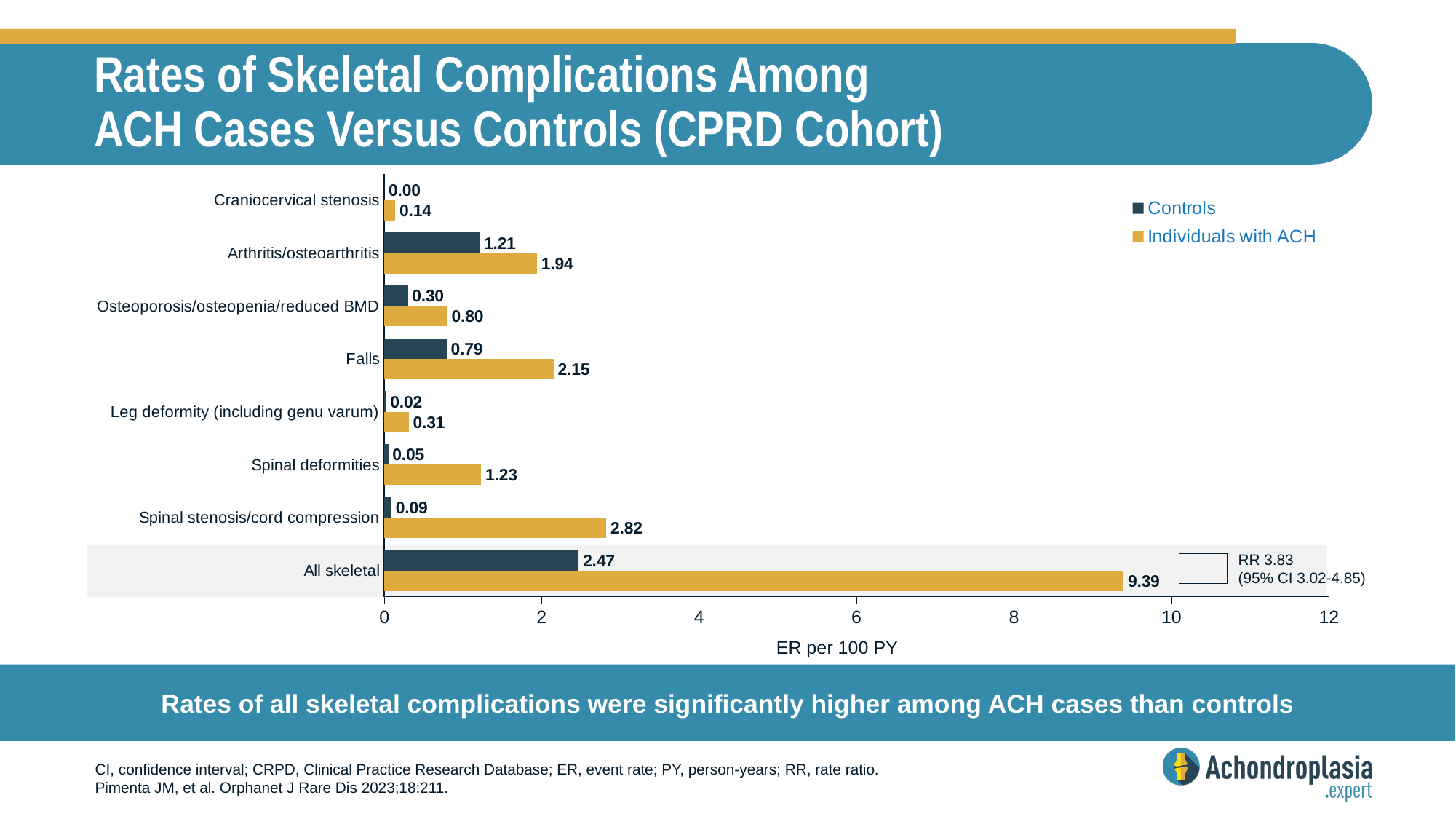

# Rates of Skeletal Complications Among ACH Cases Versus Controls (CPRD Cohort)

### Chart

| Category | Individuals with ACH | Controls |
|---|---|---|
| All skeletal | 9.39 | 2.47 |
| Spinal stenosis/cord compression | 2.82 | 0.09 |
| Spinal deformities | 1.23 | 0.05 |
| Leg deformity (including genu varum) | 0.31 | 0.02 |
| Falls | 2.15 | 0.79 |
| Osteoporosis/osteopenia/reduced BMD | 0.8 | 0.3 |
| Arthritis/osteoarthritis | 1.94 | 1.21 |
| Craniocervical stenosis | 0.14 | 0.0 |
RR 3.83
(95% CI 3.02-4.85)
ER per 100 PY
Rates of all skeletal complications were significantly higher among ACH cases than controls
CI, confidence interval; CRPD, Clinical Practice Research Database; ER, event rate; PY, person-years; RR, rate ratio.
Pimenta JM, et al. Orphanet J Rare Dis 2023;18:211.